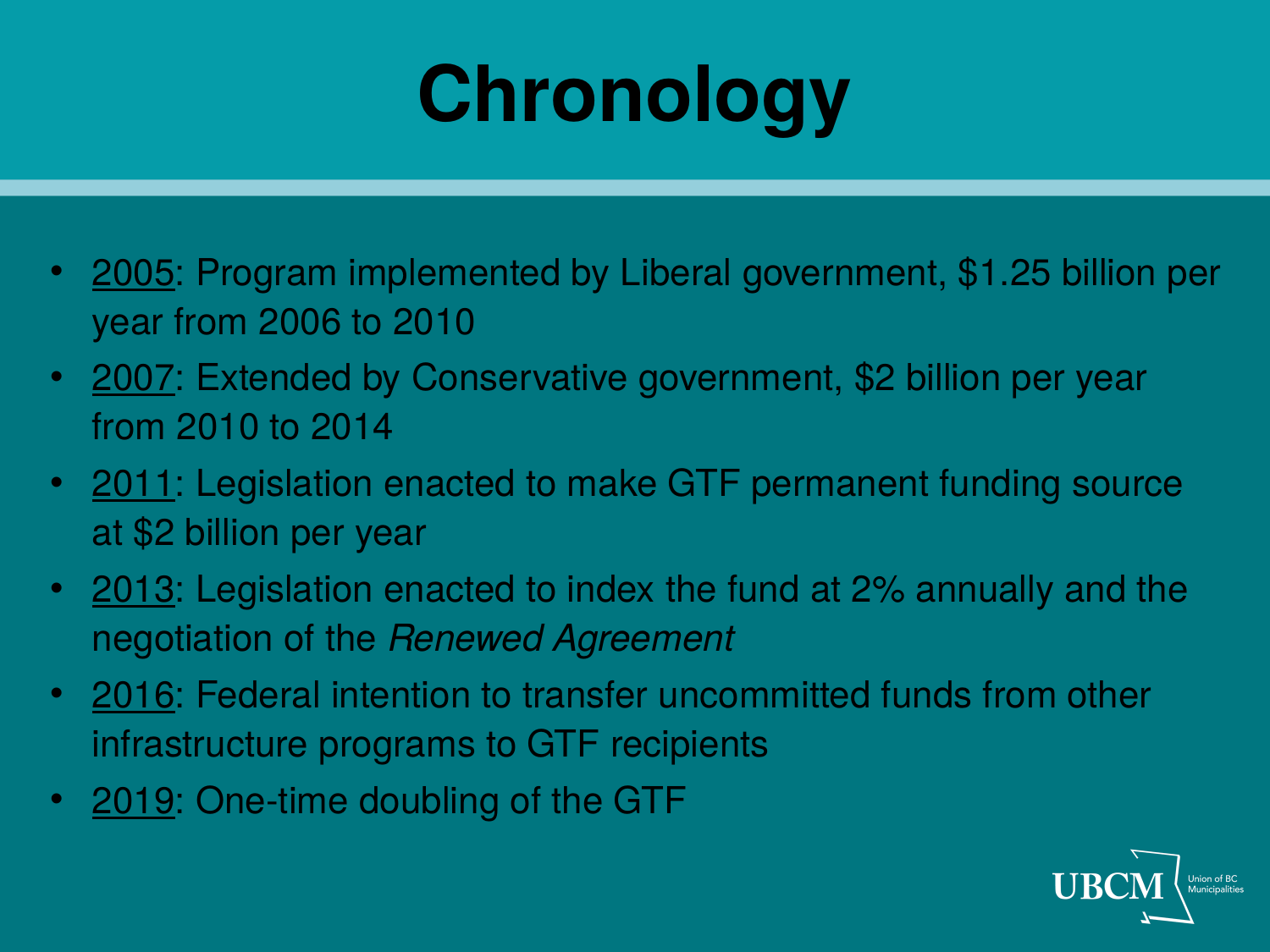

# Chronology
2005: Program implemented by Liberal government, $1.25 billion per year from 2006 to 2010
2007: Extended by Conservative government, $2 billion per year from 2010 to 2014
2011: Legislation enacted to make GTF permanent funding source at $2 billion per year
2013: Legislation enacted to index the fund at 2% annually and the negotiation of the Renewed Agreement
2016: Federal intention to transfer uncommitted funds from other infrastructure programs to GTF recipients
2019: One-time doubling of the GTF